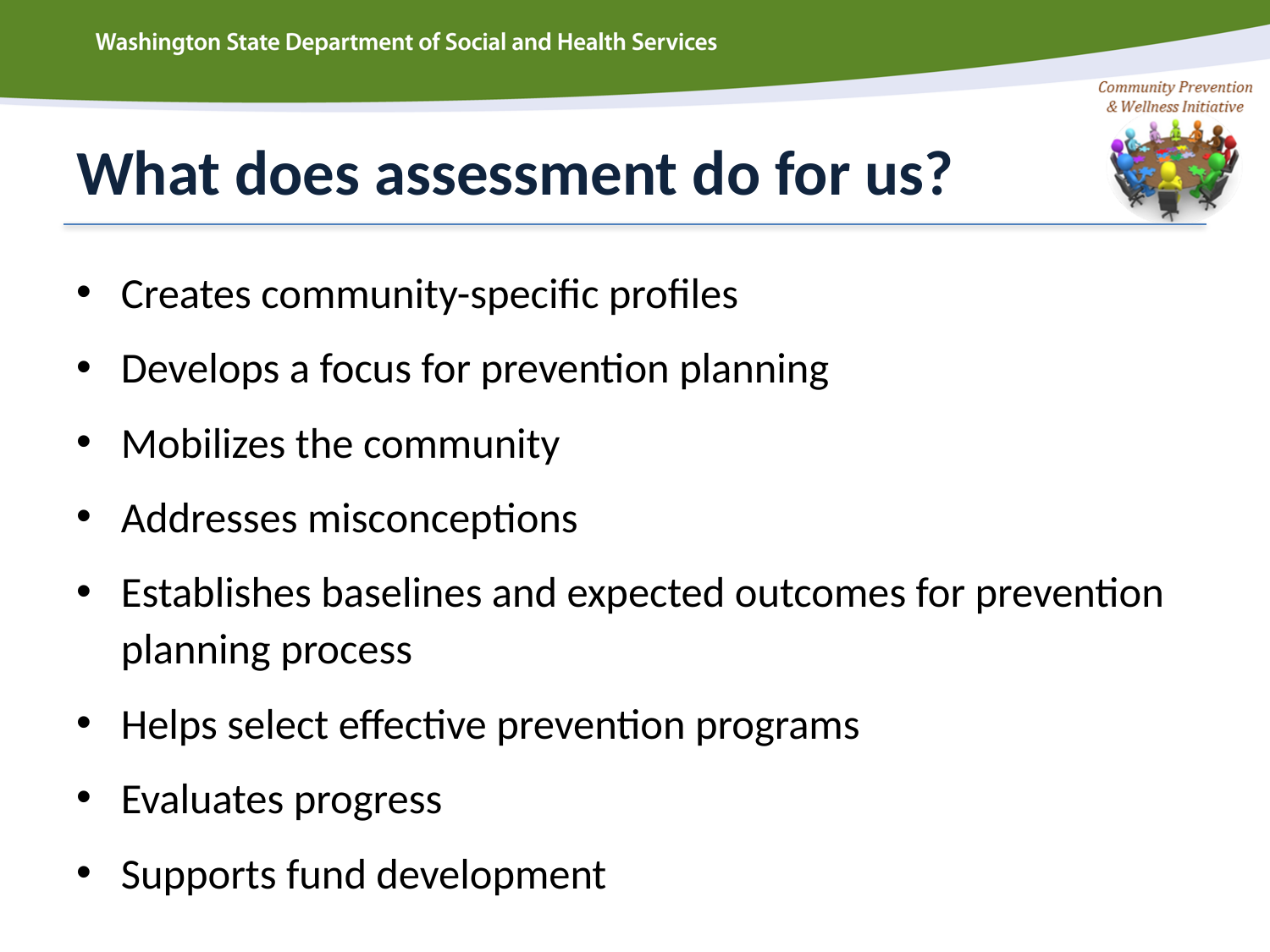

# What does assessment do for us?
Creates community-specific profiles
Develops a focus for prevention planning
Mobilizes the community
Addresses misconceptions
Establishes baselines and expected outcomes for prevention planning process
Helps select effective prevention programs
Evaluates progress
Supports fund development